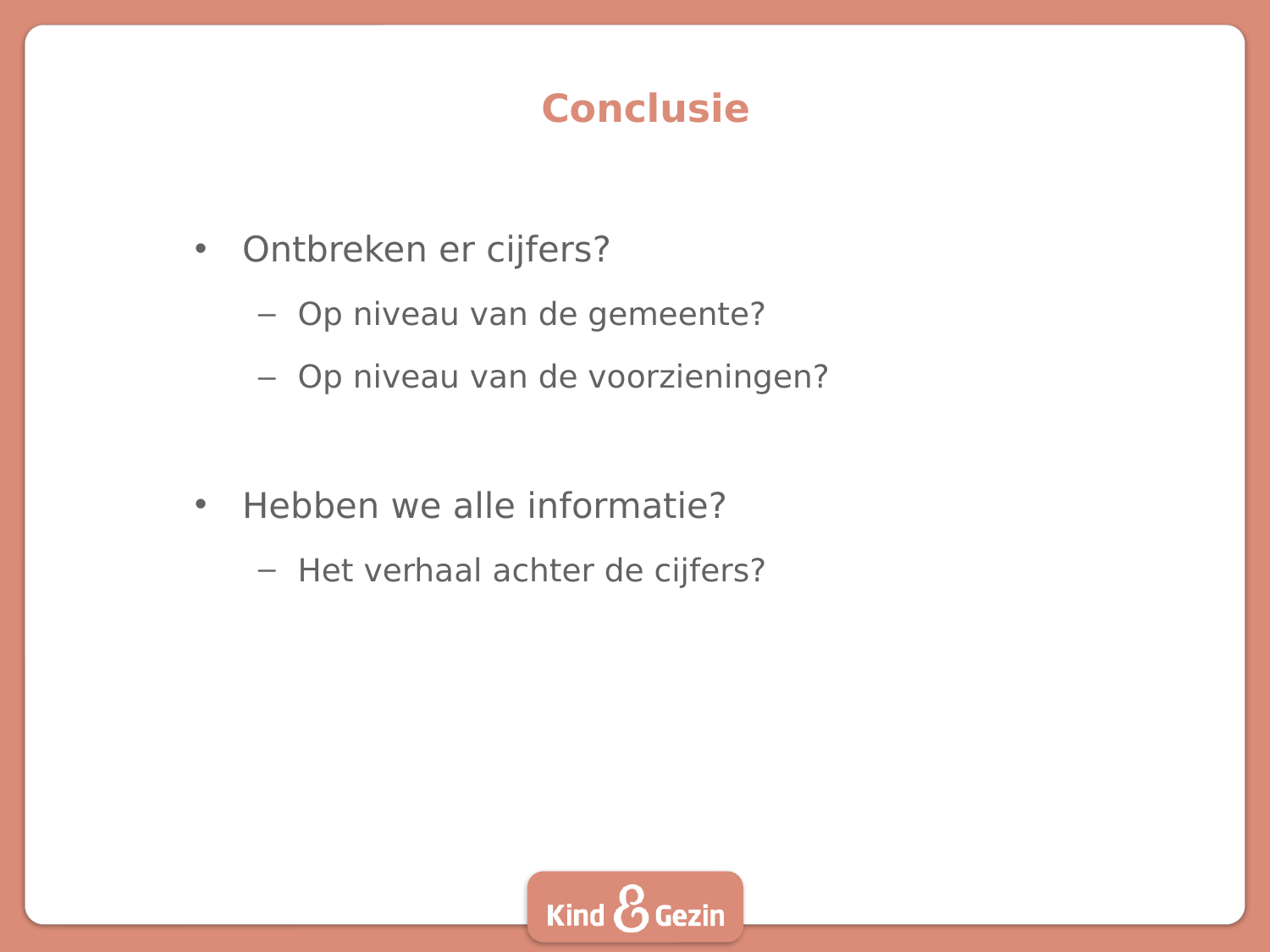

# Conclusie
Ontbreken er cijfers?
Op niveau van de gemeente?
Op niveau van de voorzieningen?

Hebben we alle informatie?
Het verhaal achter de cijfers?